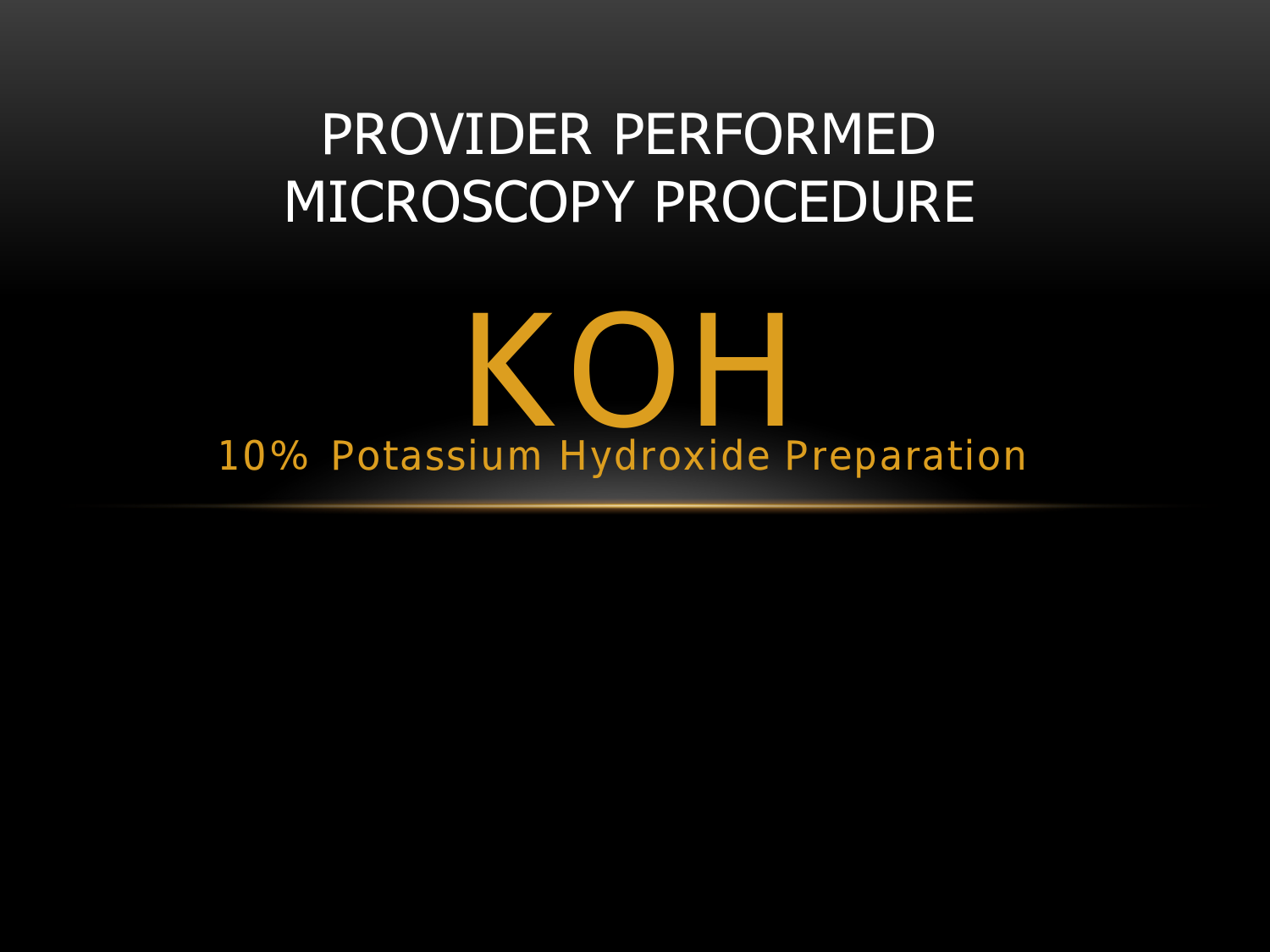

# Provider performed microscopy procedure
KOH

10% Potassium Hydroxide Preparation